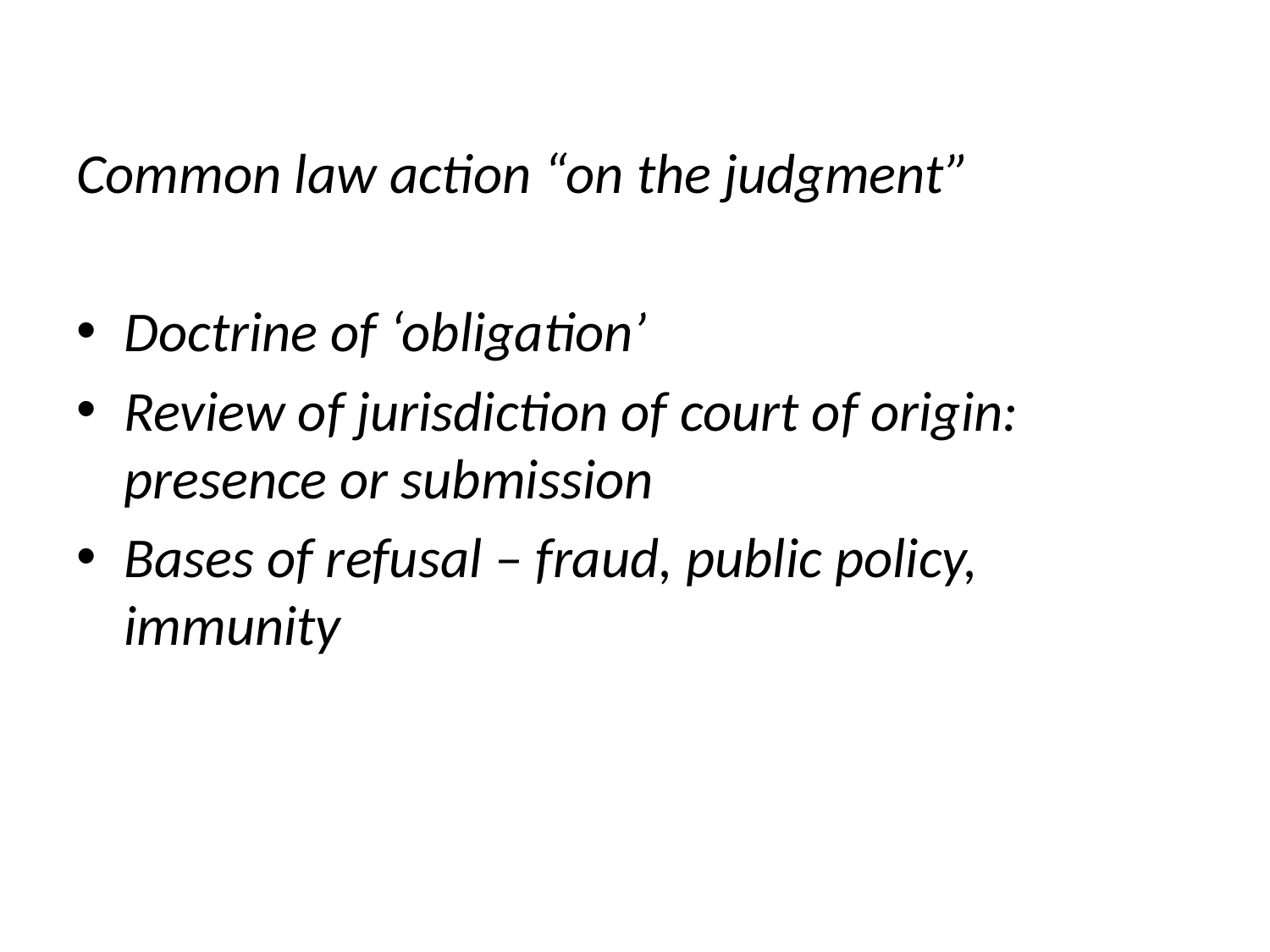

#
Common law action “on the judgment”

Doctrine of ‘obligation’
Review of jurisdiction of court of origin: presence or submission
Bases of refusal – fraud, public policy, immunity